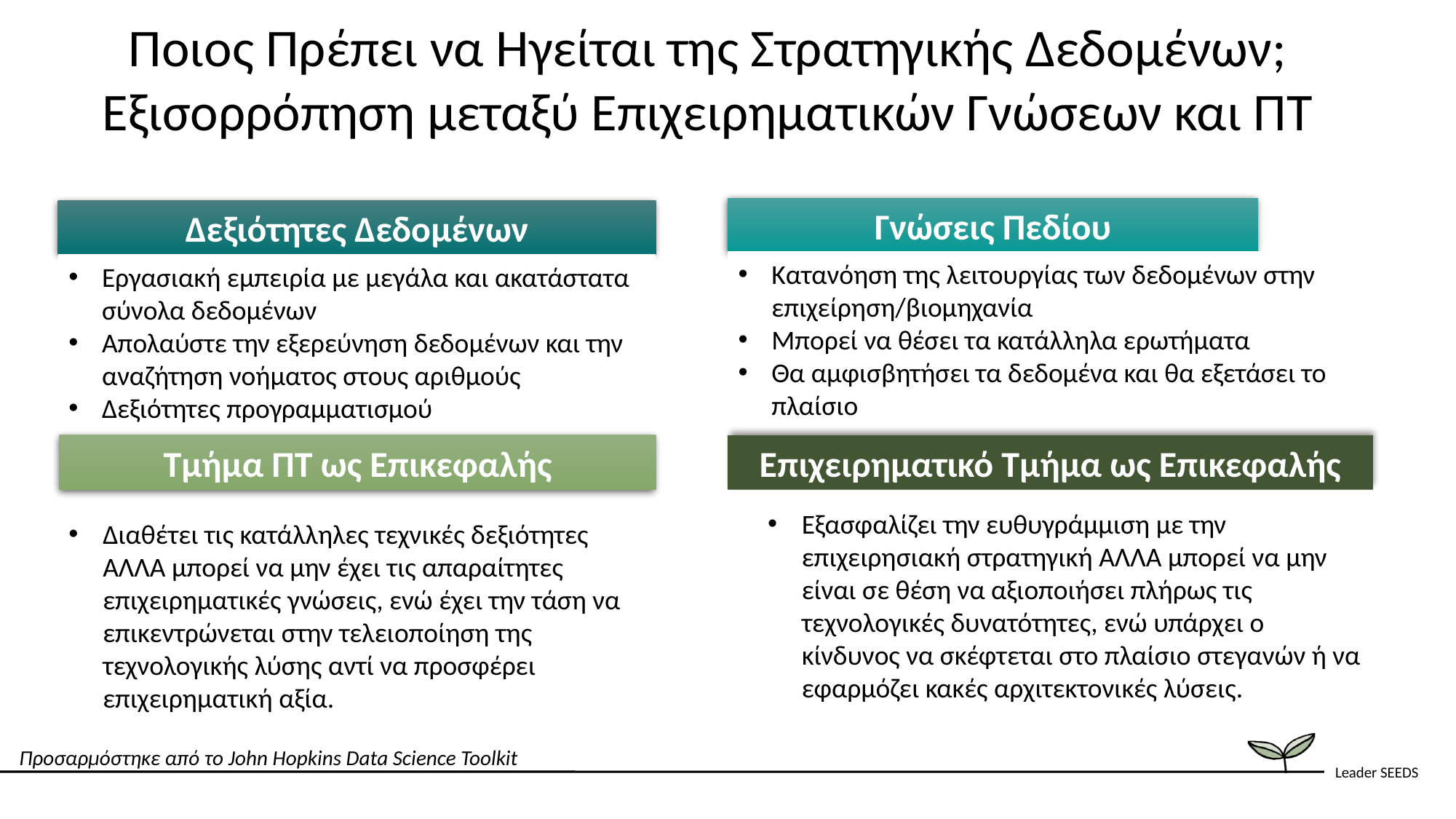

Ποιος Πρέπει να Ηγείται της Στρατηγικής Δεδομένων; Εξισορρόπηση μεταξύ Επιχειρηματικών Γνώσεων και ΠΤ
Γνώσεις Πεδίου
Κατανόηση της λειτουργίας των δεδομένων στην επιχείρηση/βιομηχανία
Μπορεί να θέσει τα κατάλληλα ερωτήματα
Θα αμφισβητήσει τα δεδομένα και θα εξετάσει το πλαίσιο
Δεξιότητες Δεδομένων
Εργασιακή εμπειρία με μεγάλα και ακατάστατα σύνολα δεδομένων
Απολαύστε την εξερεύνηση δεδομένων και την αναζήτηση νοήματος στους αριθμούς
Δεξιότητες προγραμματισμού
Τμήμα ΠΤ ως Επικεφαλής
Διαθέτει τις κατάλληλες τεχνικές δεξιότητες ΑΛΛΑ μπορεί να μην έχει τις απαραίτητες επιχειρηματικές γνώσεις, ενώ έχει την τάση να επικεντρώνεται στην τελειοποίηση της τεχνολογικής λύσης αντί να προσφέρει επιχειρηματική αξία.
Επιχειρηματικό Τμήμα ως Επικεφαλής
Εξασφαλίζει την ευθυγράμμιση με την επιχειρησιακή στρατηγική ΑΛΛΑ μπορεί να μην είναι σε θέση να αξιοποιήσει πλήρως τις τεχνολογικές δυνατότητες, ενώ υπάρχει ο κίνδυνος να σκέφτεται στο πλαίσιο στεγανών ή να εφαρμόζει κακές αρχιτεκτονικές λύσεις.
Προσαρμόστηκε από το John Hopkins Data Science Toolkit